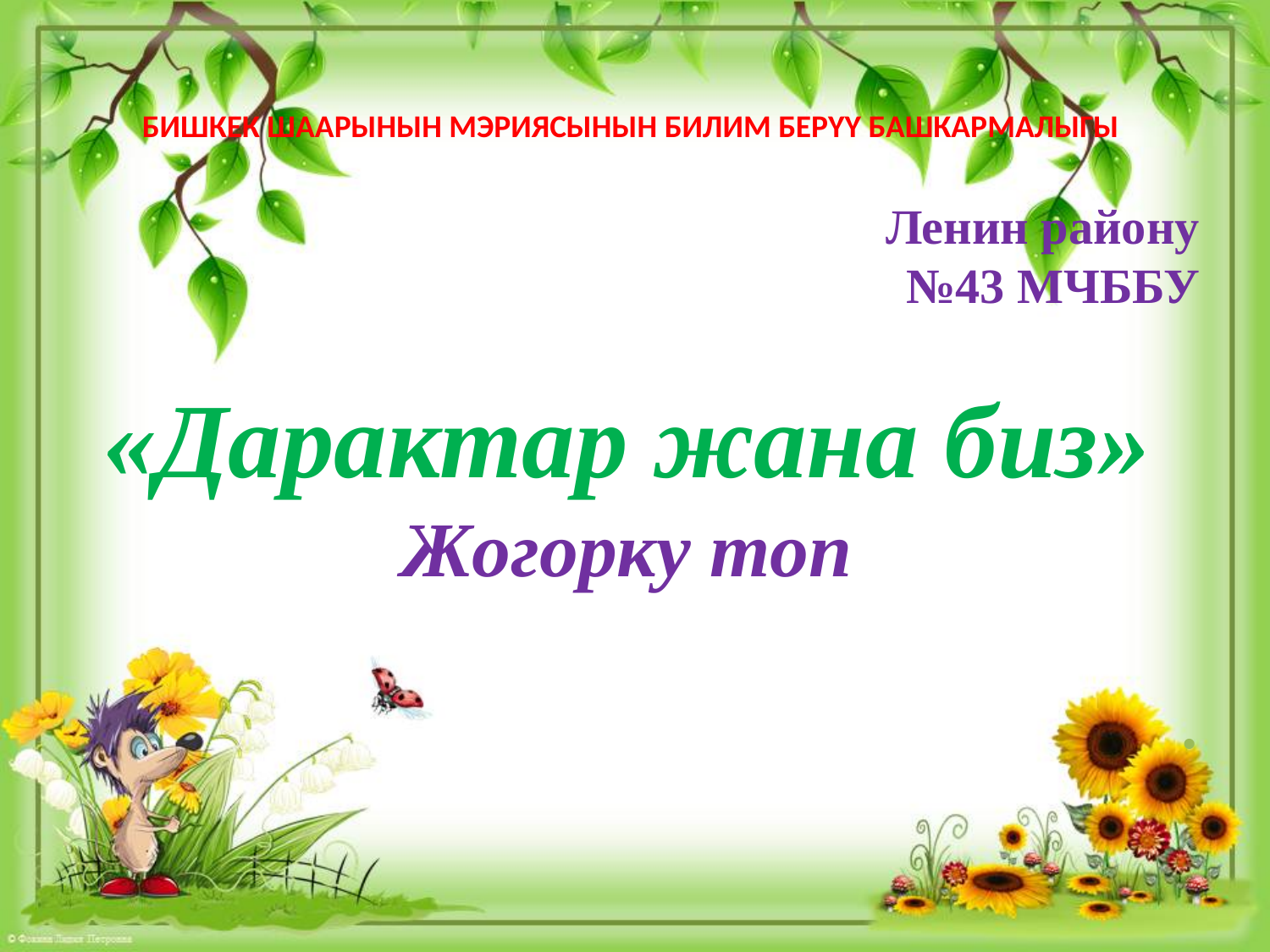

# БИШКЕК ШААРЫНЫН МЭРИЯСЫНЫН БИЛИМ БЕРҮҮ БАШКАРМАЛЫГЫ
Ленин району
 №43 МЧББУ

«Дарактар жана биз»
Жогорку топ

.